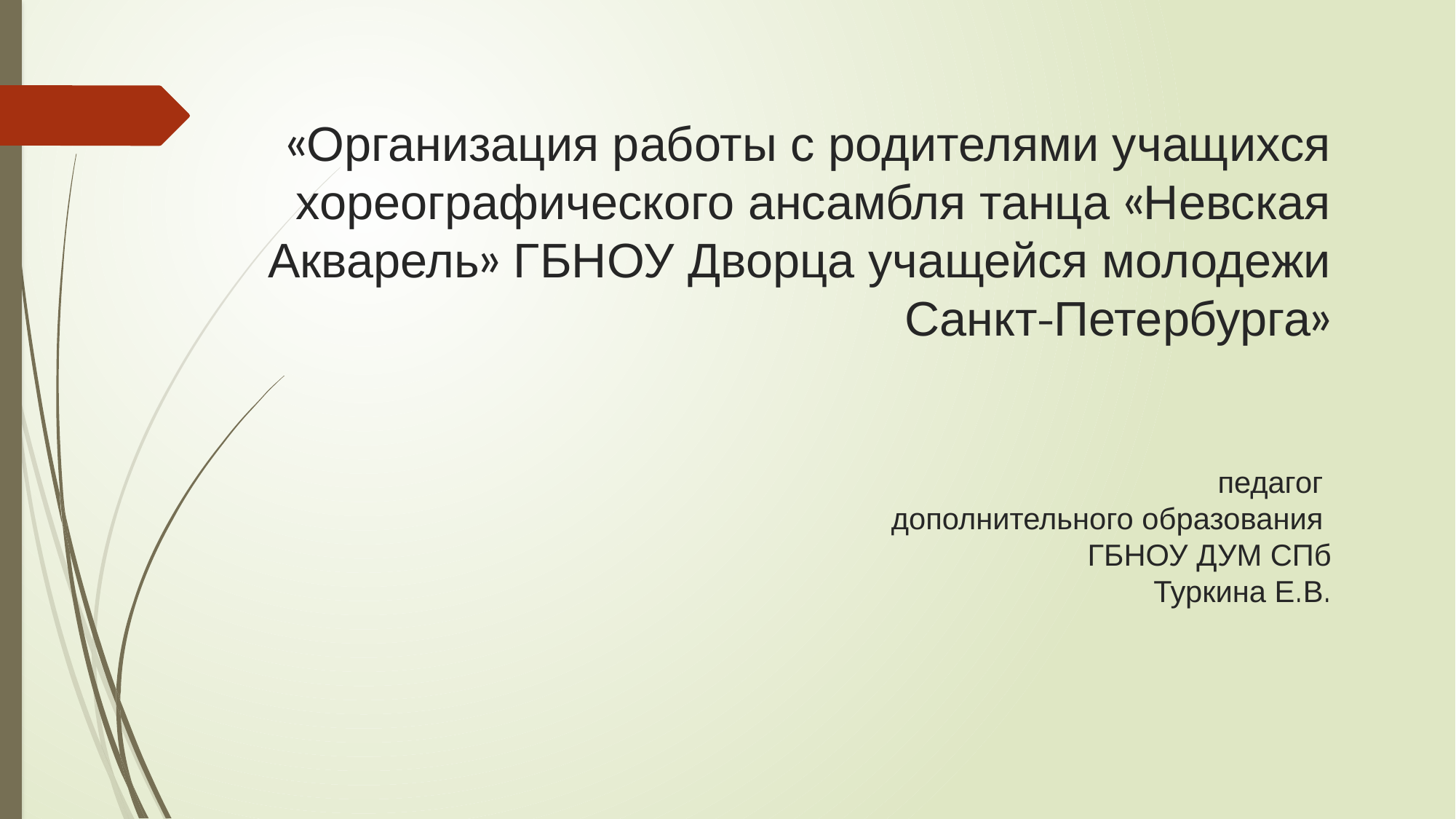

# «Организация работы с родителями учащихся хореографического ансамбля танца «Невская Акварель» ГБНОУ Дворца учащейся молодежи Санкт-Петербурга» педагог дополнительного образования ГБНОУ ДУМ СПб Туркина Е.В.